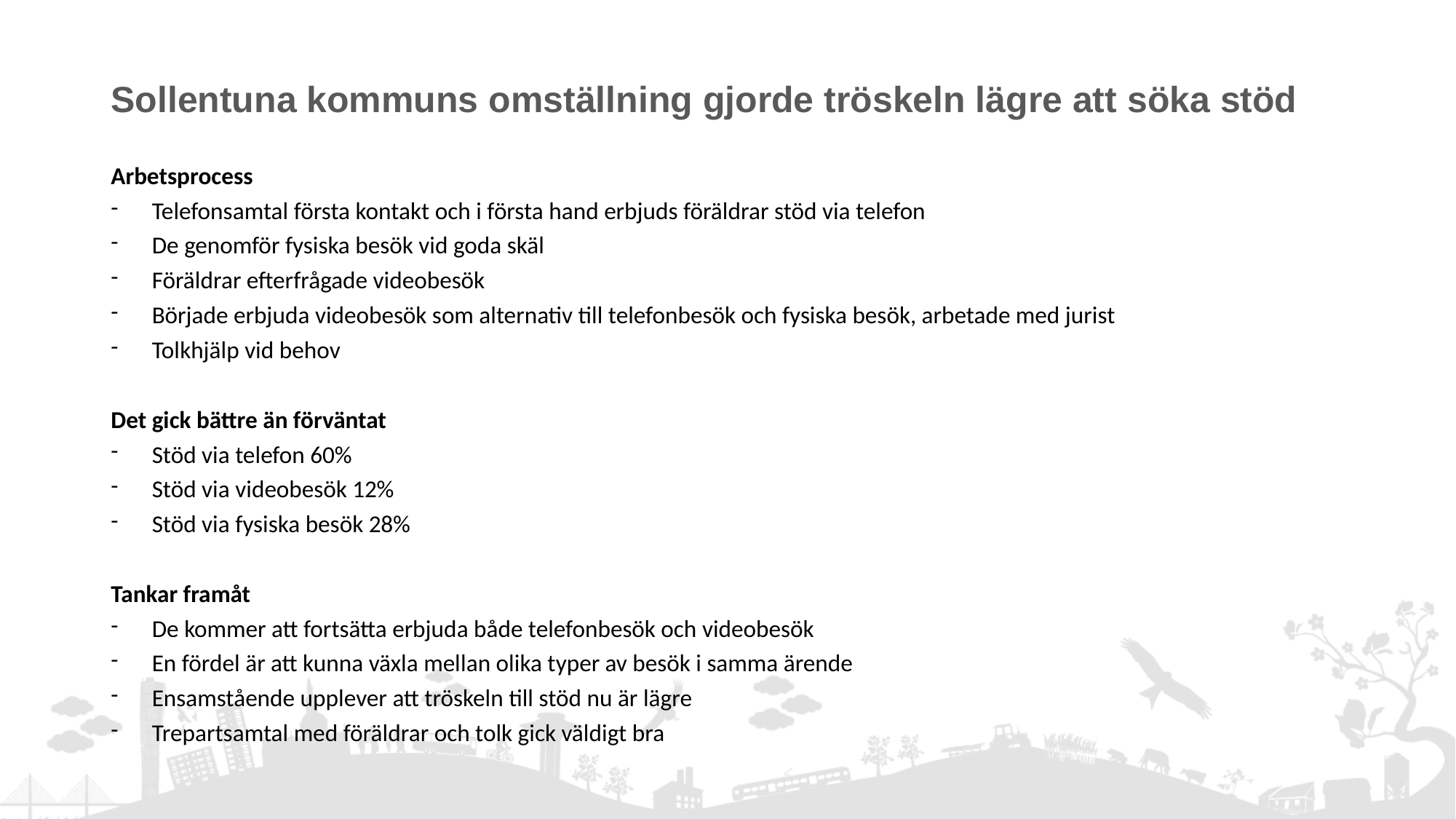

# Sollentuna kommuns omställning gjorde tröskeln lägre att söka stöd
Arbetsprocess
Telefonsamtal första kontakt och i första hand erbjuds föräldrar stöd via telefon
De genomför fysiska besök vid goda skäl
Föräldrar efterfrågade videobesök
Började erbjuda videobesök som alternativ till telefonbesök och fysiska besök, arbetade med jurist
Tolkhjälp vid behov

Det gick bättre än förväntat
Stöd via telefon 60%
Stöd via videobesök 12%
Stöd via fysiska besök 28%

Tankar framåt
De kommer att fortsätta erbjuda både telefonbesök och videobesök
En fördel är att kunna växla mellan olika typer av besök i samma ärende
Ensamstående upplever att tröskeln till stöd nu är lägre
Trepartsamtal med föräldrar och tolk gick väldigt bra